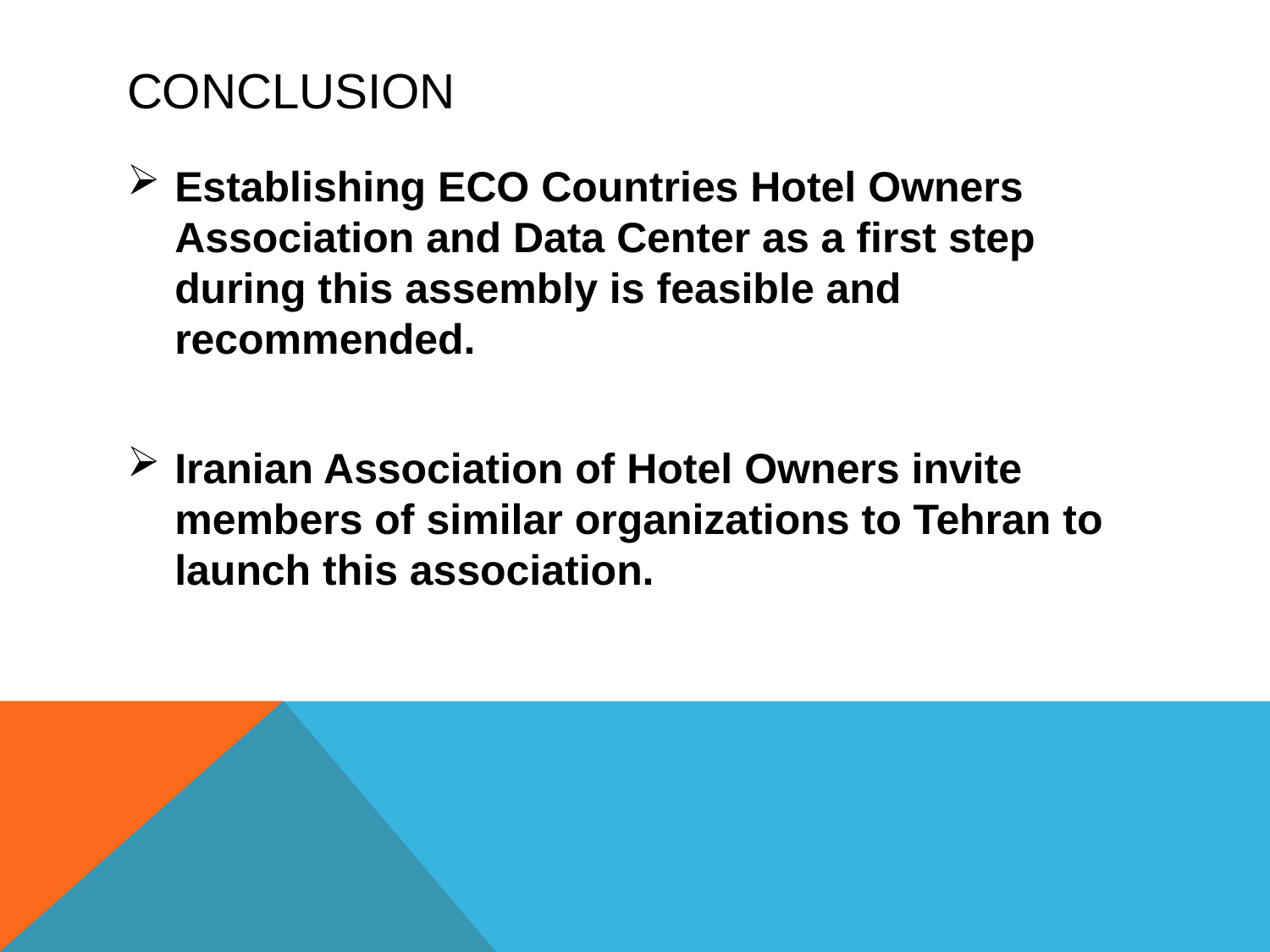

# Conclusion
Establishing ECO Countries Hotel Owners Association and Data Center as a first step during this assembly is feasible and recommended.

Iranian Association of Hotel Owners invite members of similar organizations to Tehran to launch this association.